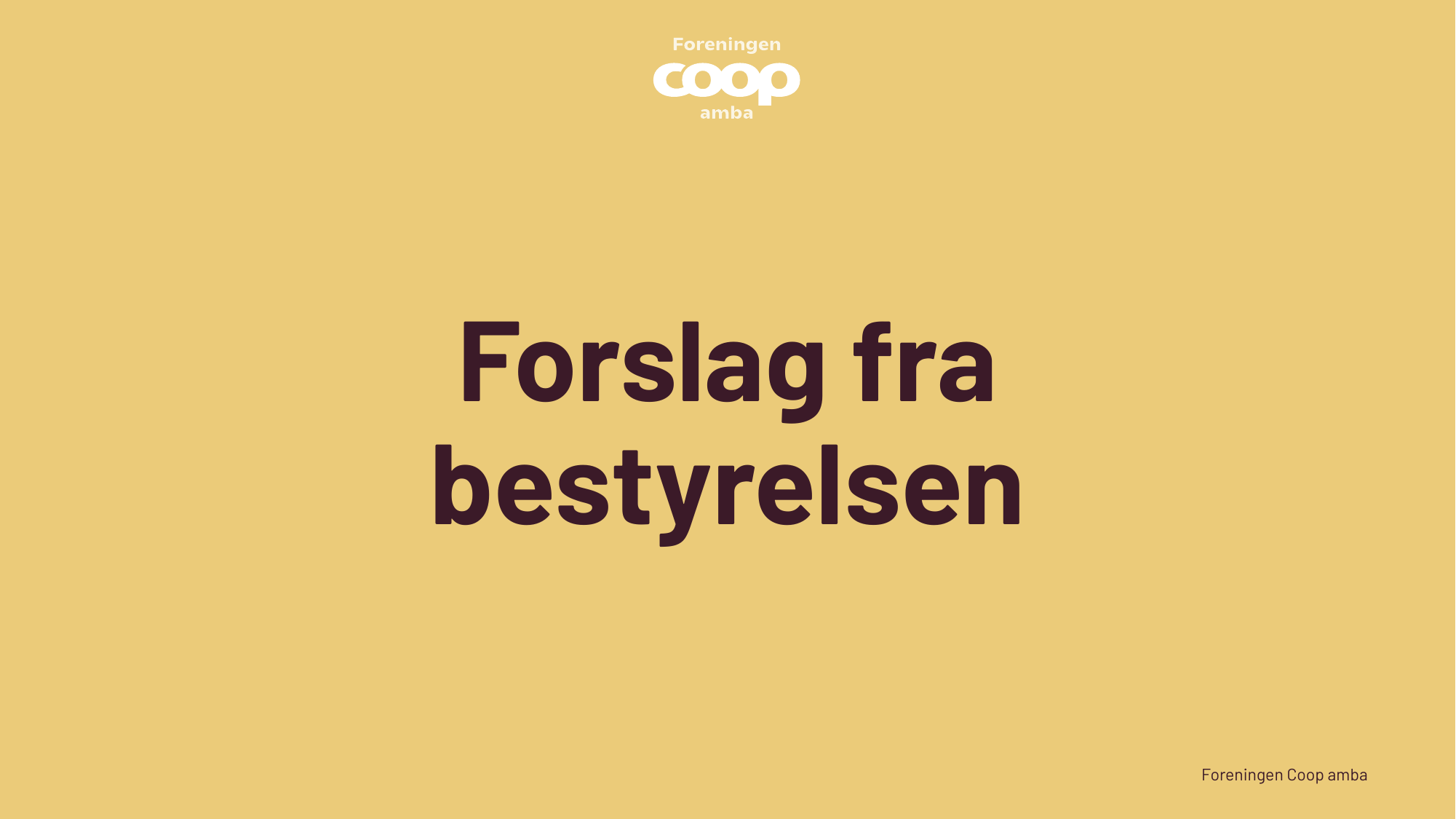

# Forslag fra bestyrelsen
Foreningen Coop amba